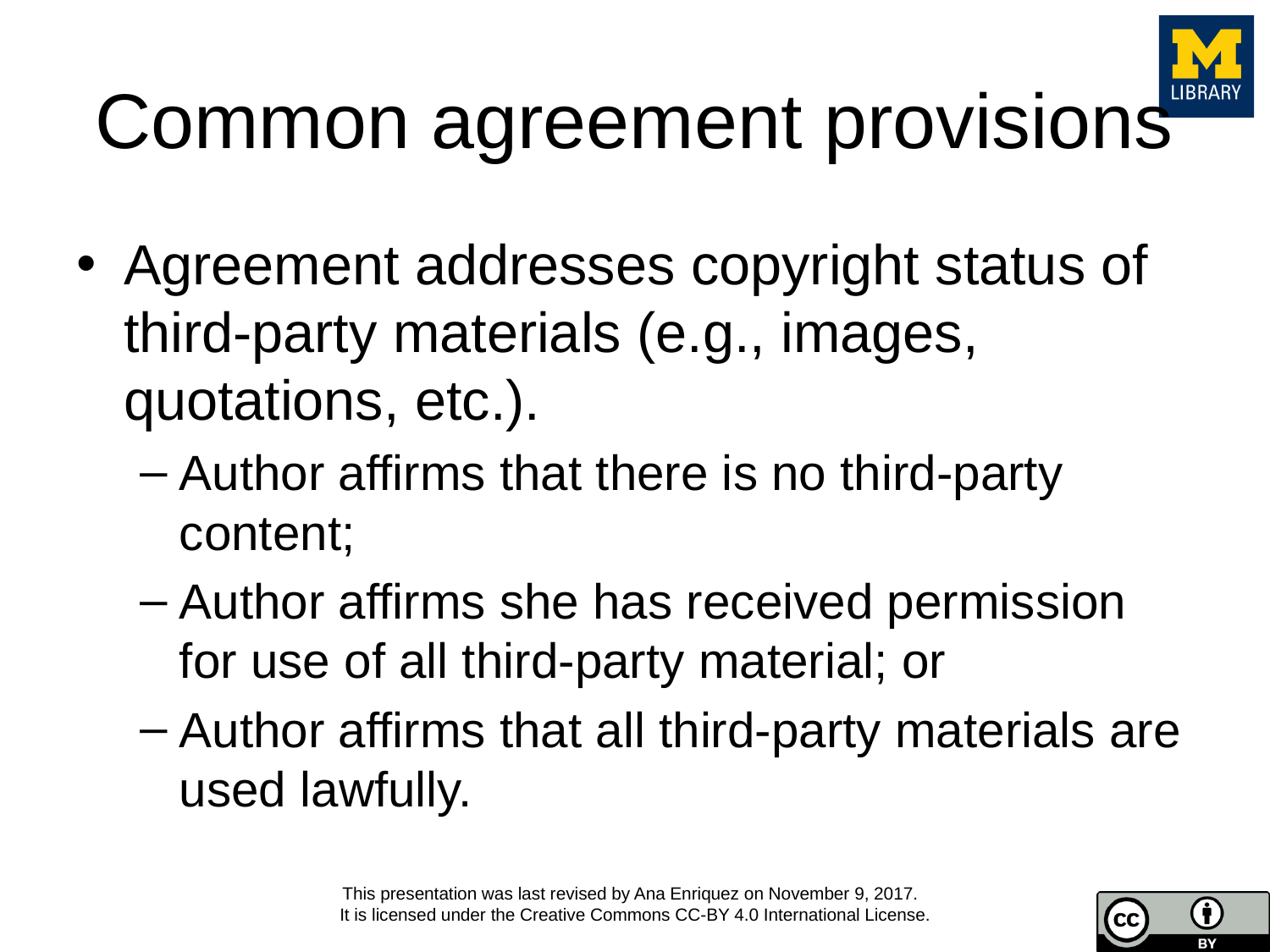

# Common agreement provisions
Agreement addresses copyright status of third-party materials (e.g., images, quotations, etc.).
Author affirms that there is no third-party content;
Author affirms she has received permission for use of all third-party material; or
Author affirms that all third-party materials are used lawfully.

This presentation was last revised by Ana Enriquez on November 9, 2017.
It is licensed under the Creative Commons CC-BY 4.0 International License.